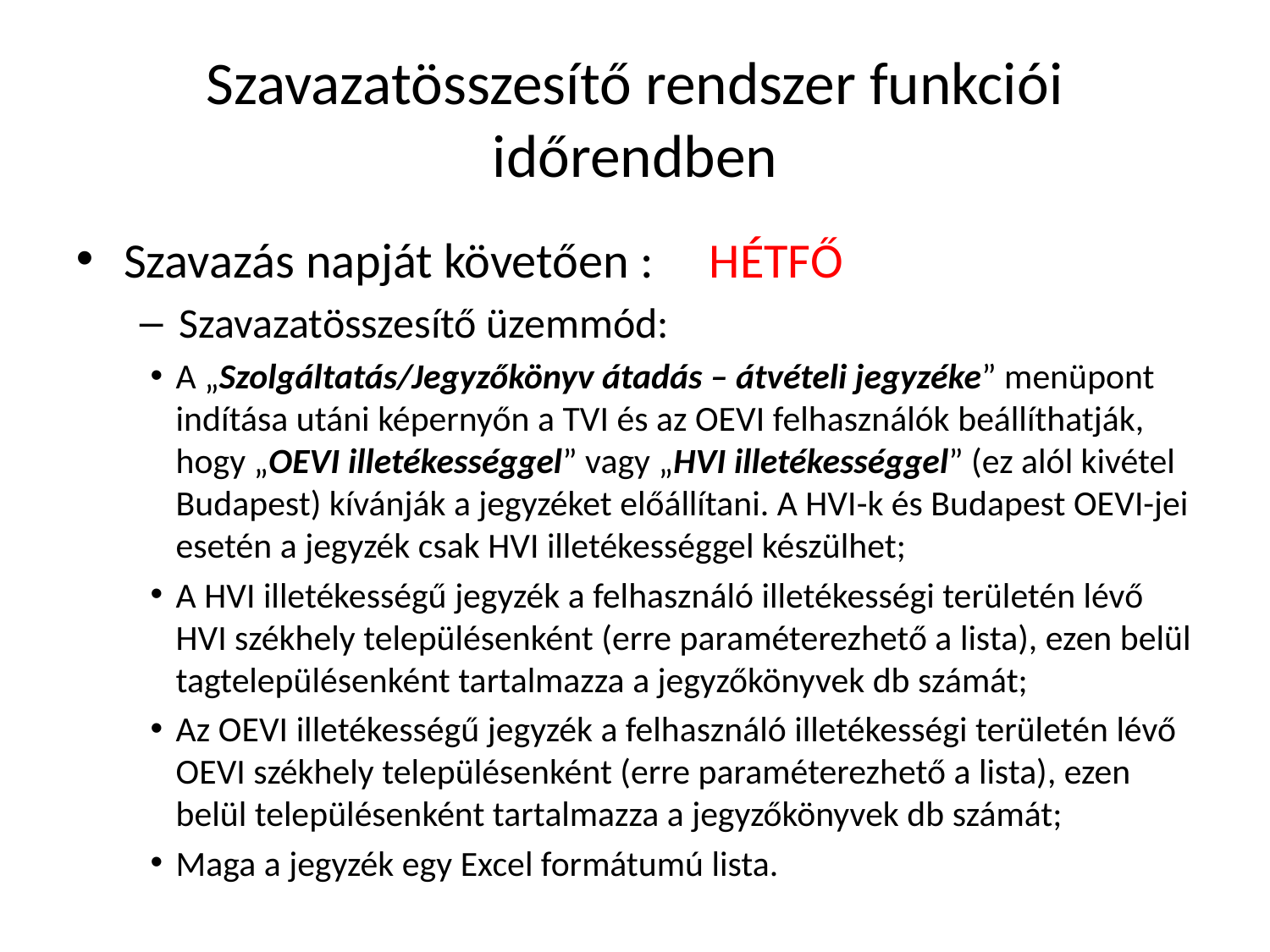

Szavazatösszesítő rendszer funkciói időrendben
Szavazás napját követően :     HÉTFŐ
Szavazatösszesítő üzemmód:
A „Szolgáltatás/Jegyzőkönyv átadás – átvételi jegyzéke” menüpont indítása utáni képernyőn a TVI és az OEVI felhasználók beállíthatják, hogy „OEVI illetékességgel” vagy „HVI illetékességgel” (ez alól kivétel Budapest) kívánják a jegyzéket előállítani. A HVI-k és Budapest OEVI-jei esetén a jegyzék csak HVI illetékességgel készülhet;
A HVI illetékességű jegyzék a felhasználó illetékességi területén lévő HVI székhely településenként (erre paraméterezhető a lista), ezen belül tagtelepülésenként tartalmazza a jegyzőkönyvek db számát;
Az OEVI illetékességű jegyzék a felhasználó illetékességi területén lévő OEVI székhely településenként (erre paraméterezhető a lista), ezen belül településenként tartalmazza a jegyzőkönyvek db számát;
Maga a jegyzék egy Excel formátumú lista.